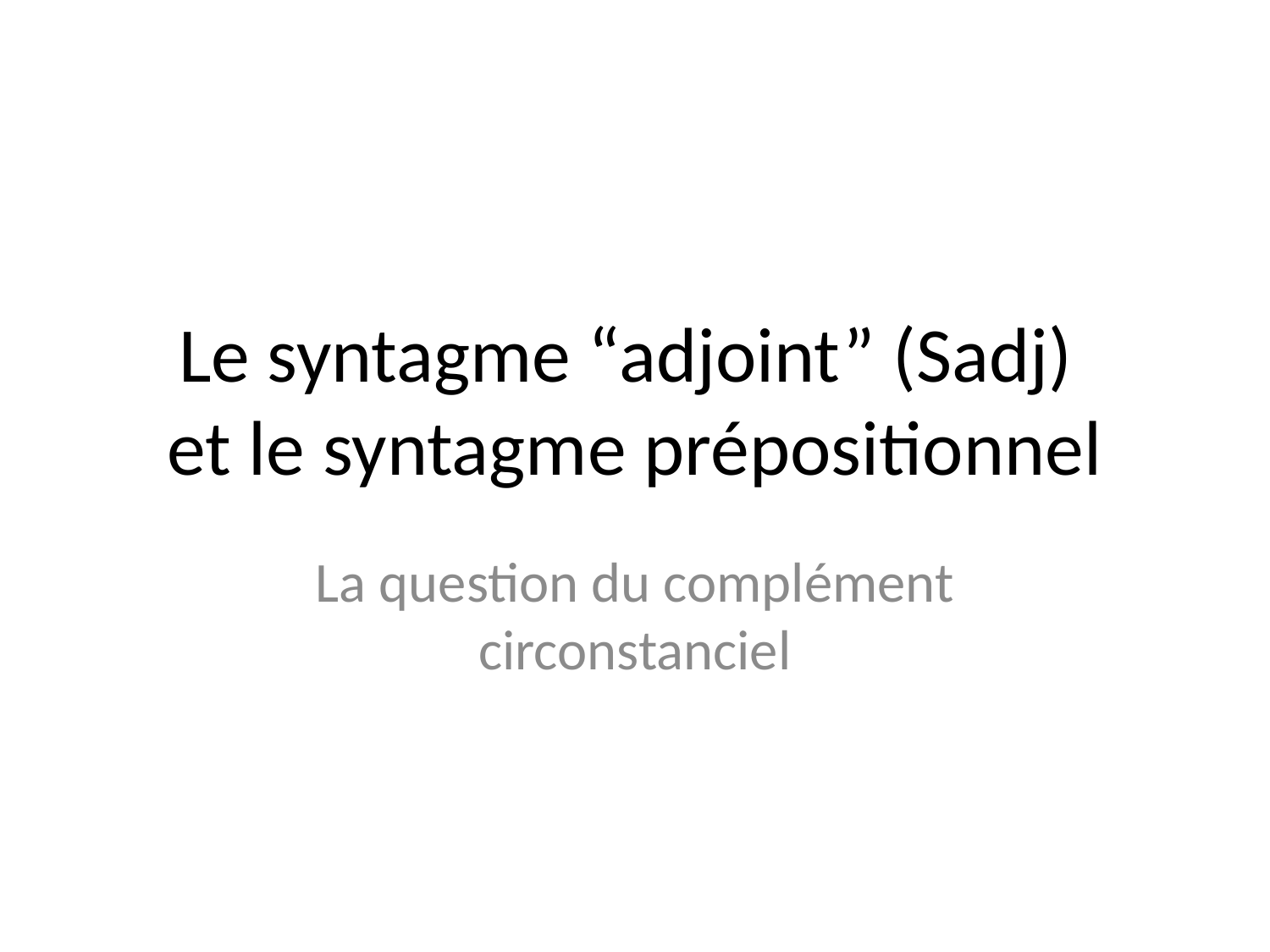

# Le syntagme “adjoint” (Sadj) et le syntagme prépositionnel
La question du complément circonstanciel